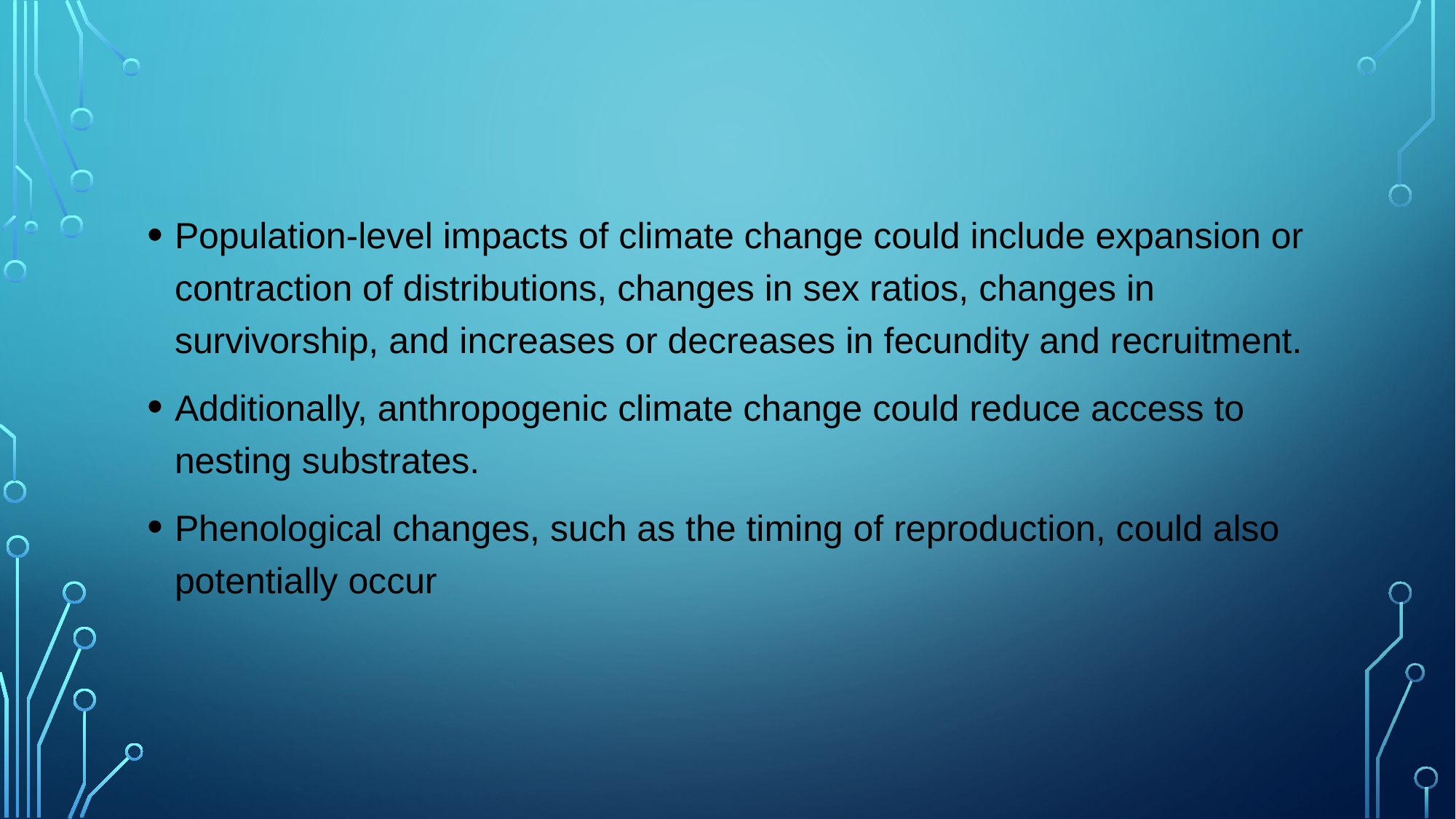

Population-level impacts of climate change could include expansion or contraction of distributions, changes in sex ratios, changes in survivorship, and increases or decreases in fecundity and recruitment.
Additionally, anthropogenic climate change could reduce access to nesting substrates.
Phenological changes, such as the timing of reproduction, could also potentially occur